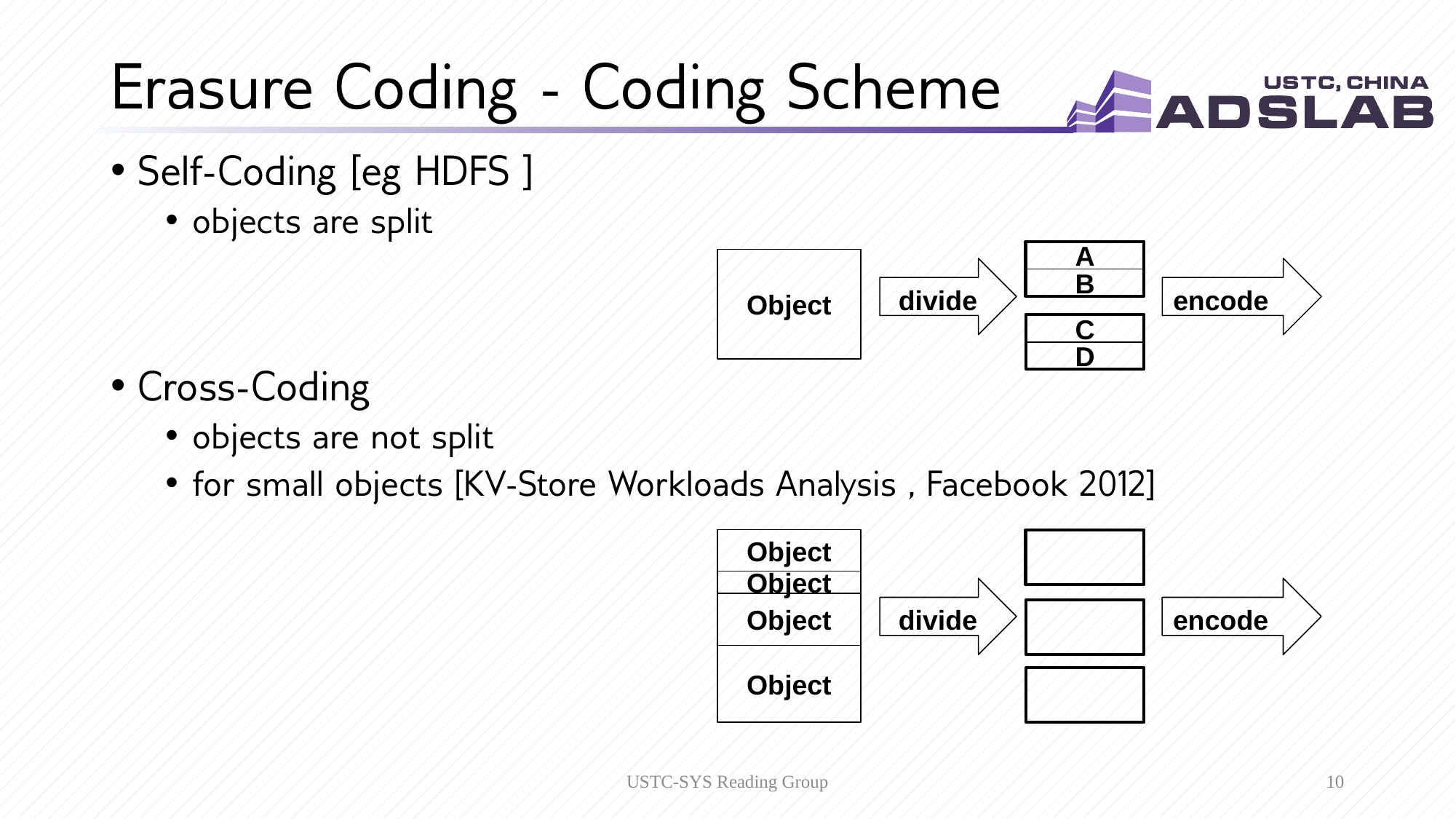

# Erasure Coding - Coding Scheme
Self-Coding [eg HDFS ]
objects are split

Cross-Coding
objects are not split
for small objects [KV-Store Workloads Analysis , Facebook 2012]

A

Object
 divide
encode
B

C
D
Object

 divide
encode

Object
Object
Object

USTC-SYS Reading Group